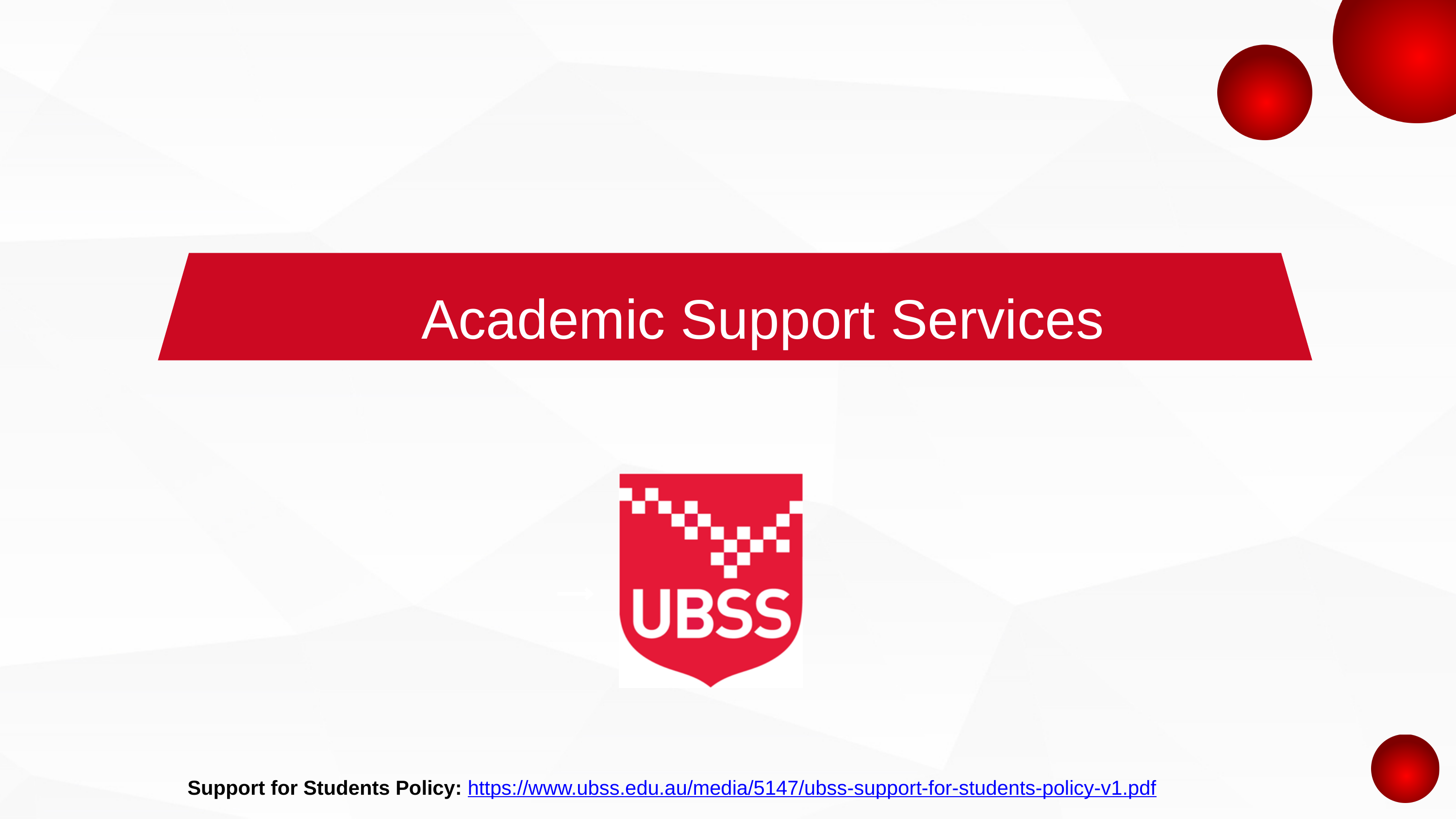

Academic Support Services

23

Support for Students Policy: https://www.ubss.edu.au/media/5147/ubss-support-for-students-policy-v1.pdf